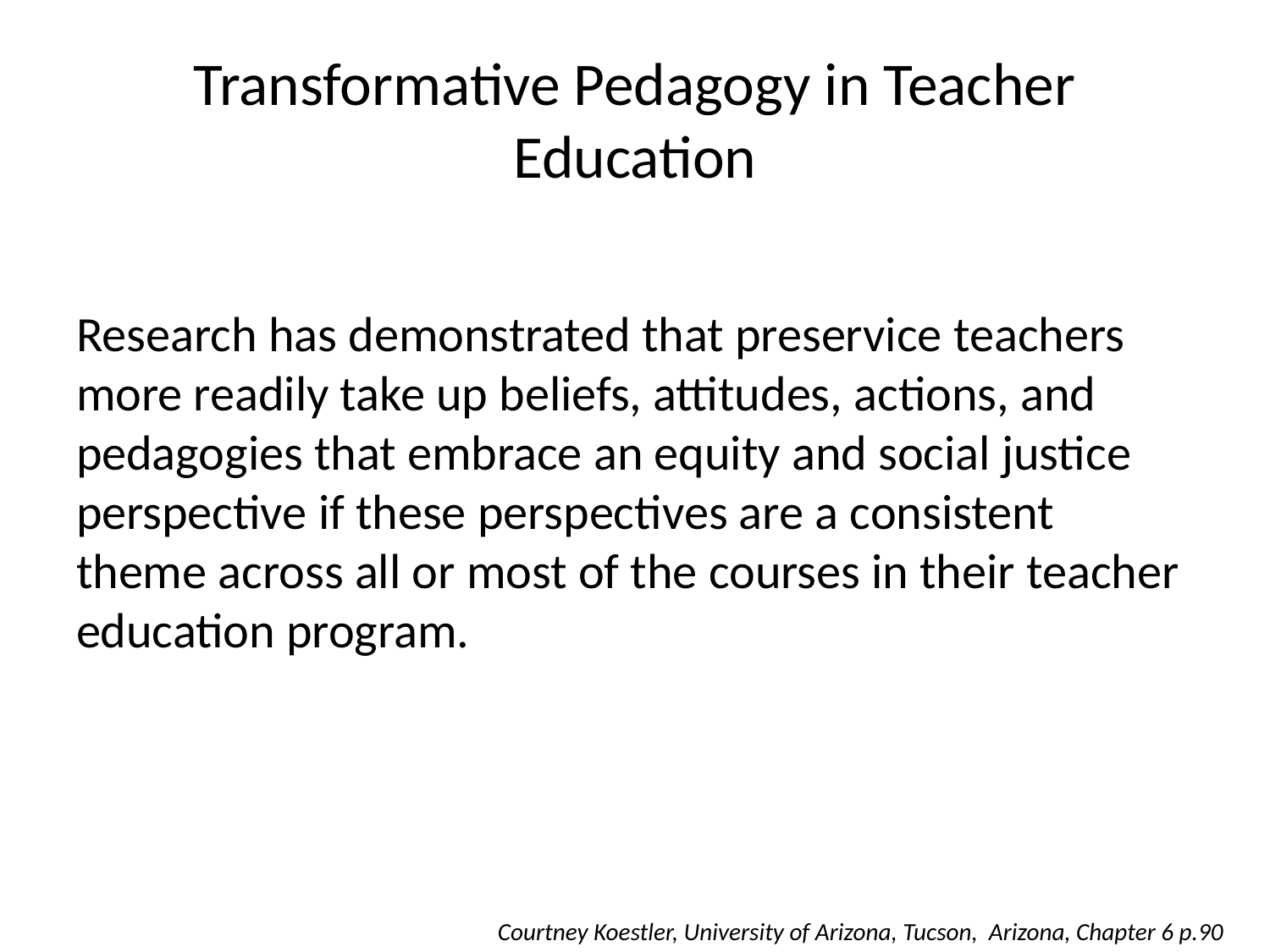

# Transformative Pedagogy in Teacher Education
Research has demonstrated that preservice teachers more readily take up beliefs, attitudes, actions, and pedagogies that embrace an equity and social justice perspective if these perspectives are a consistent theme across all or most of the courses in their teacher education program.
Courtney Koestler, University of Arizona, Tucson,  Arizona, Chapter 6 p.90